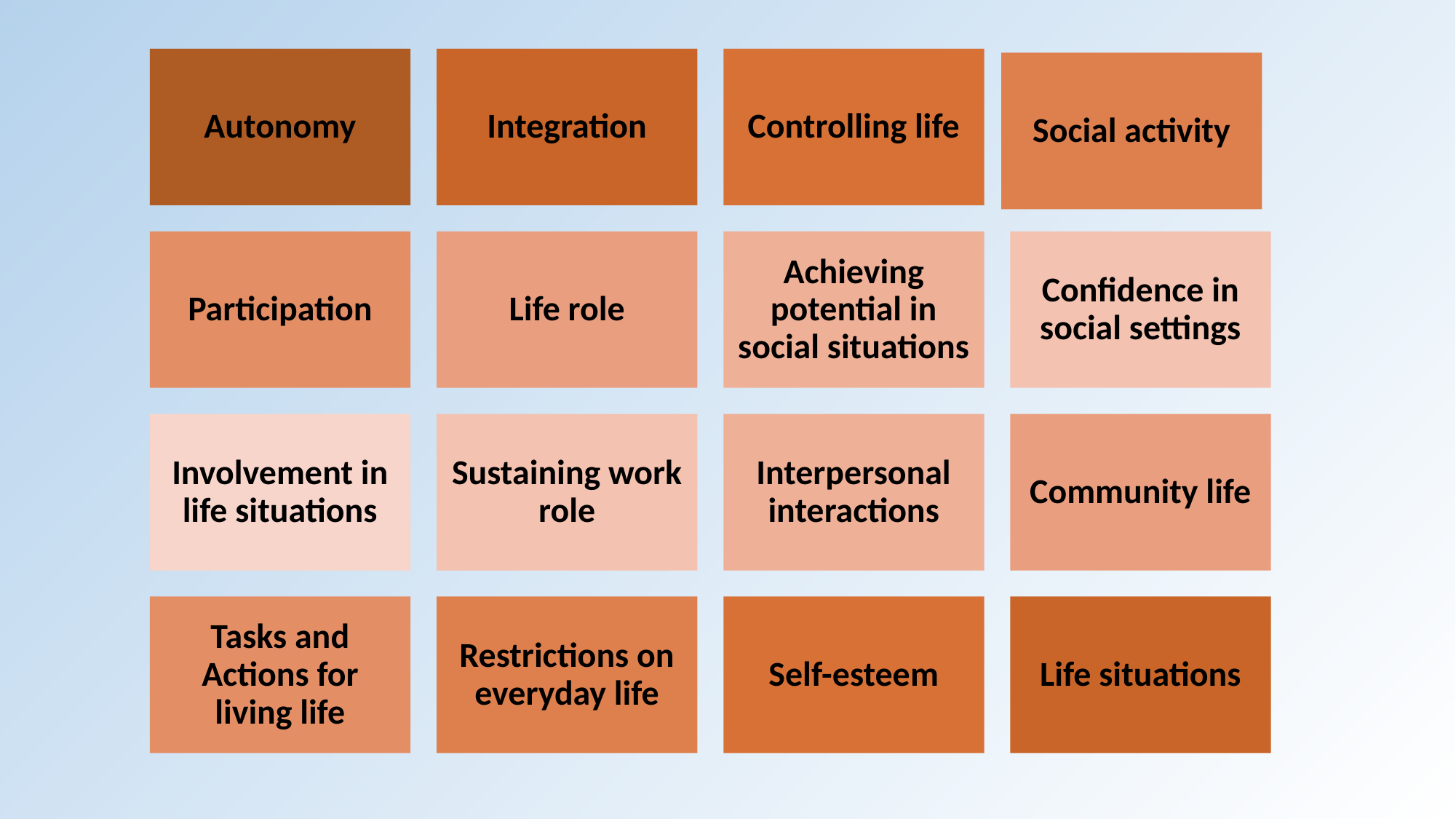

Autonomy
Integration
Controlling life
Social activity
Participation
Life role
Achieving potential in social situations
Confidence in social settings
Involvement in life situations
Sustaining work role
Interpersonal interactions
Community life
Tasks and Actions for living life
Restrictions on everyday life
Self-esteem
Life situations